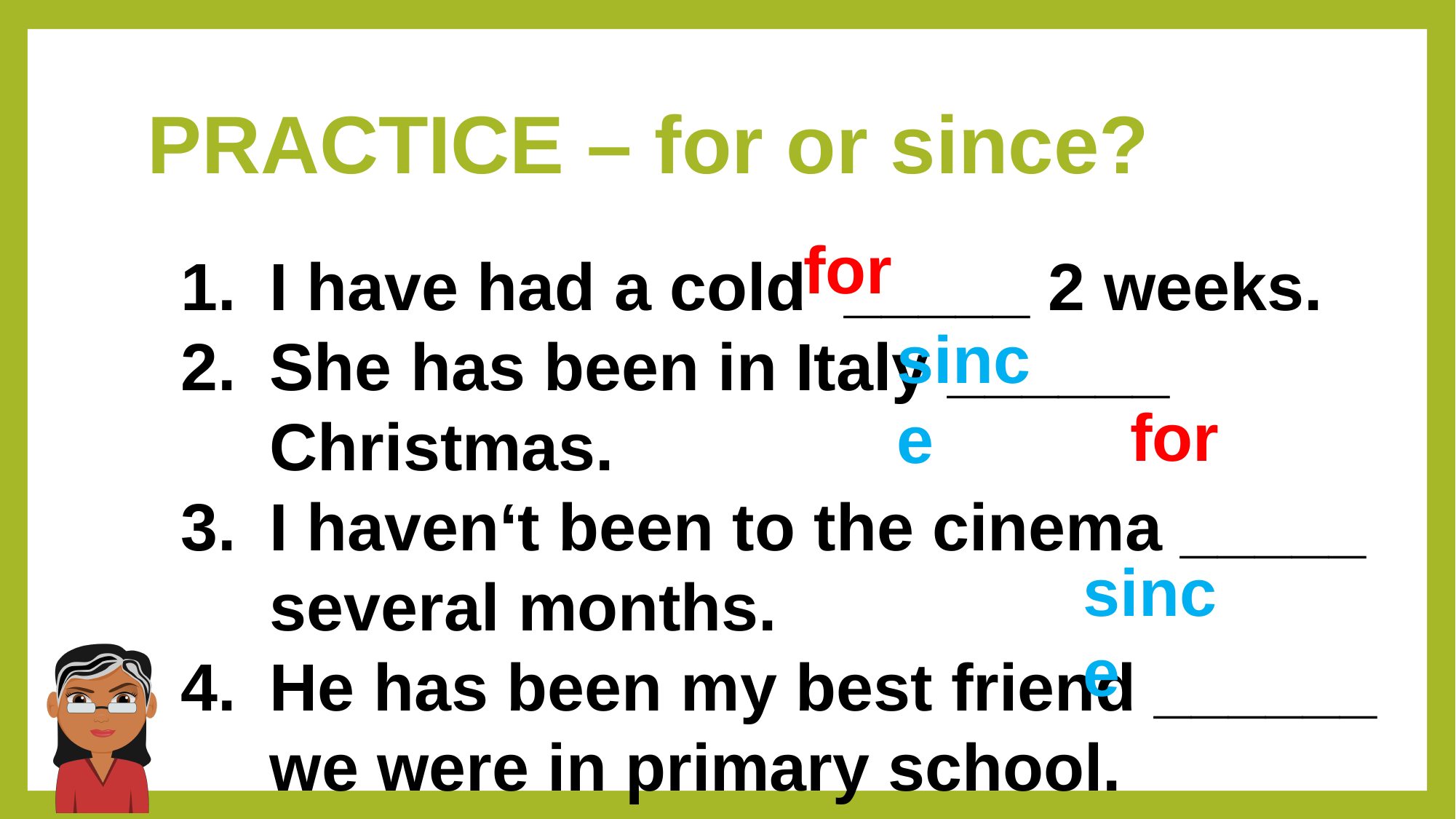

# PRACTICE – for or since?
for
I have had a cold  _____ 2 weeks.
She has been in Italy ______ Christmas.
I haven‘t been to the cinema _____ several months.
He has been my best friend ______ we were in primary school.
since
for
since